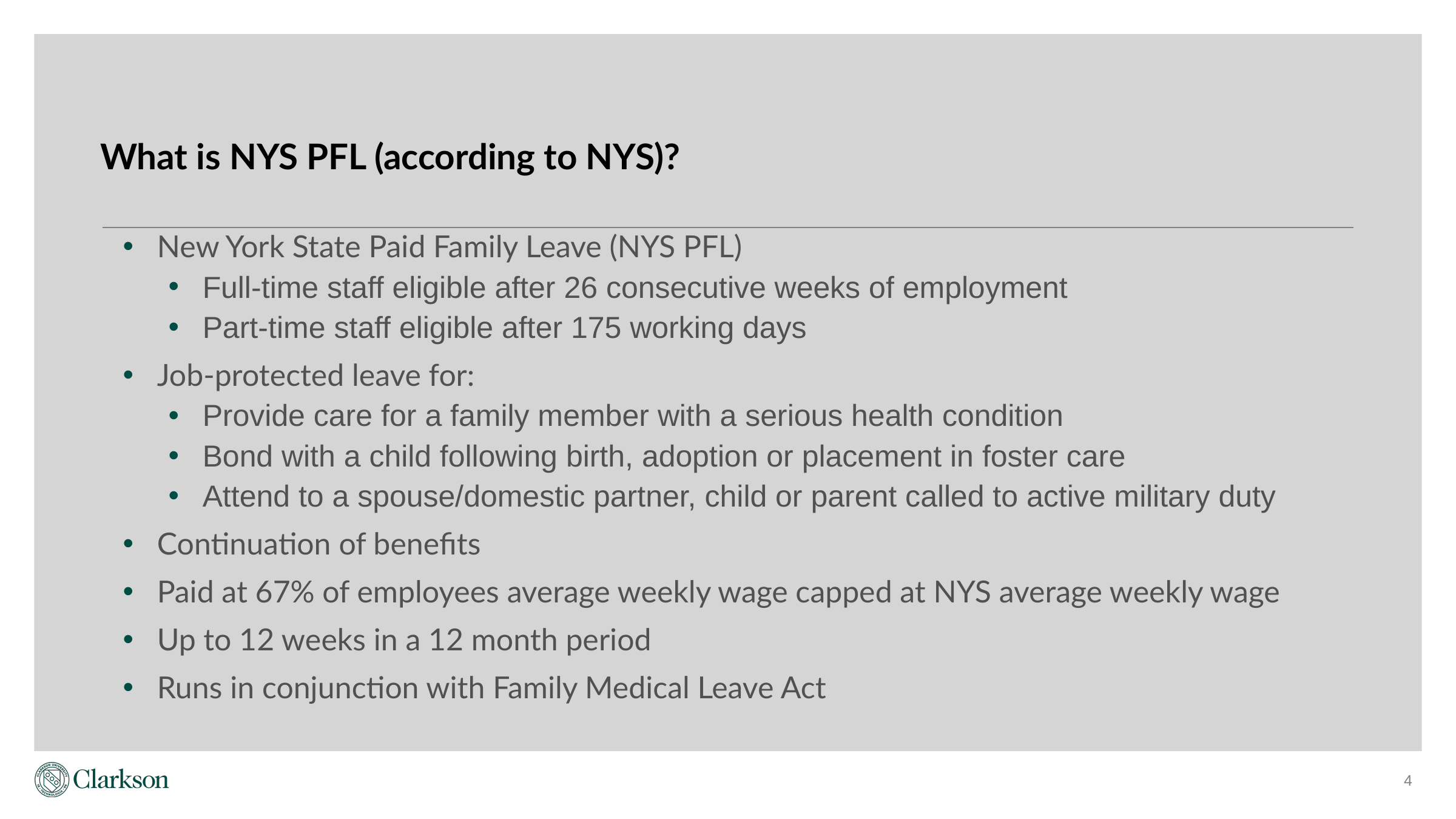

# What is NYS PFL (according to NYS)?
New York State Paid Family Leave (NYS PFL)
Full-time staff eligible after 26 consecutive weeks of employment
Part-time staff eligible after 175 working days
Job-protected leave for:
Provide care for a family member with a serious health condition
Bond with a child following birth, adoption or placement in foster care
Attend to a spouse/domestic partner, child or parent called to active military duty
Continuation of benefits
Paid at 67% of employees average weekly wage capped at NYS average weekly wage
Up to 12 weeks in a 12 month period
Runs in conjunction with Family Medical Leave Act